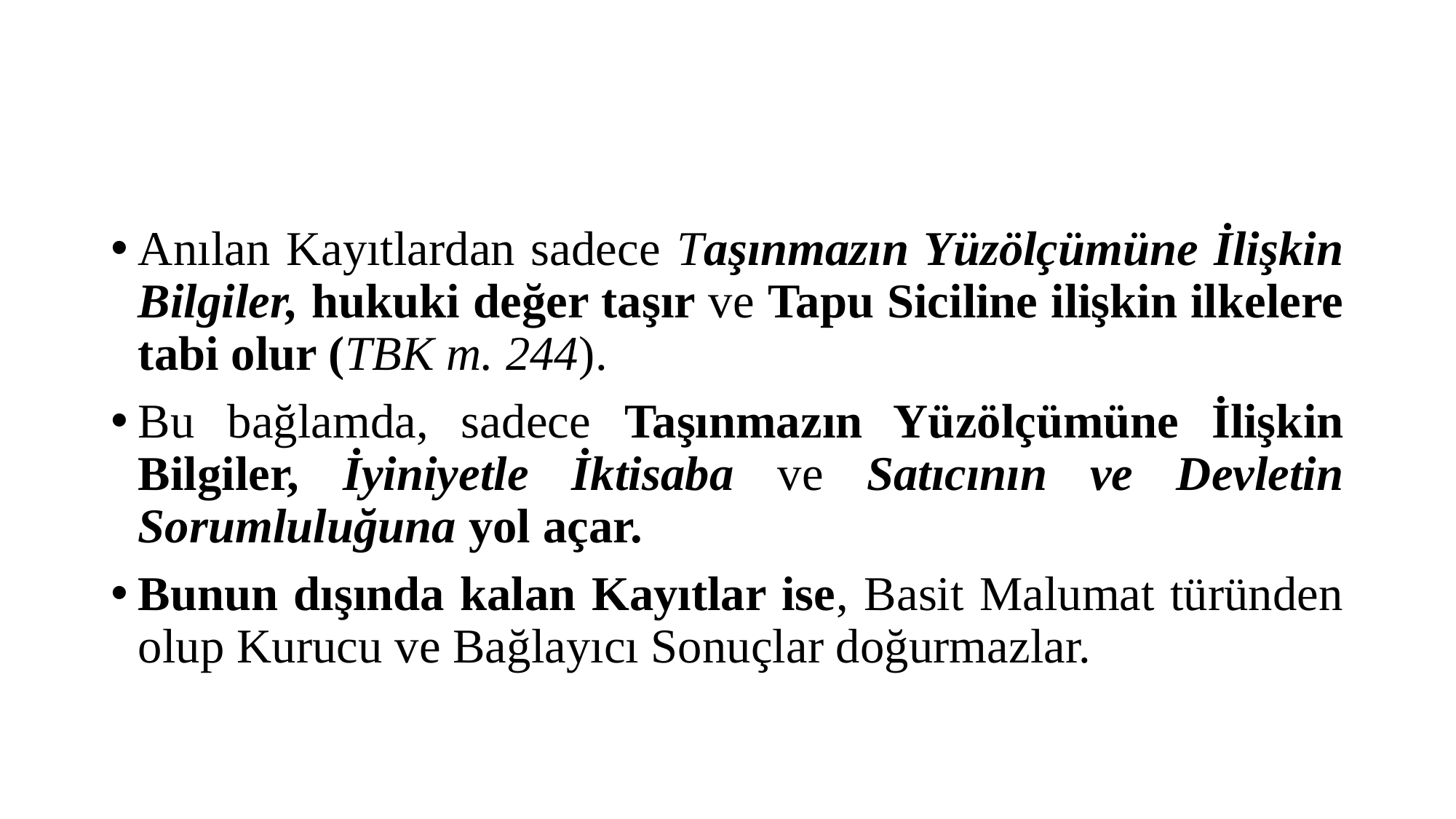

#
Anılan Kayıtlardan sadece Taşınmazın Yüzölçümüne İlişkin Bilgiler, hukuki değer taşır ve Tapu Siciline ilişkin ilkelere tabi olur (TBK m. 244).
Bu bağlamda, sadece Taşınmazın Yüzölçümüne İlişkin Bilgiler, İyiniyetle İktisaba ve Satıcının ve Devletin Sorumluluğuna yol açar.
Bunun dışında kalan Kayıtlar ise, Basit Malumat türünden olup Kurucu ve Bağlayıcı Sonuçlar doğurmazlar.